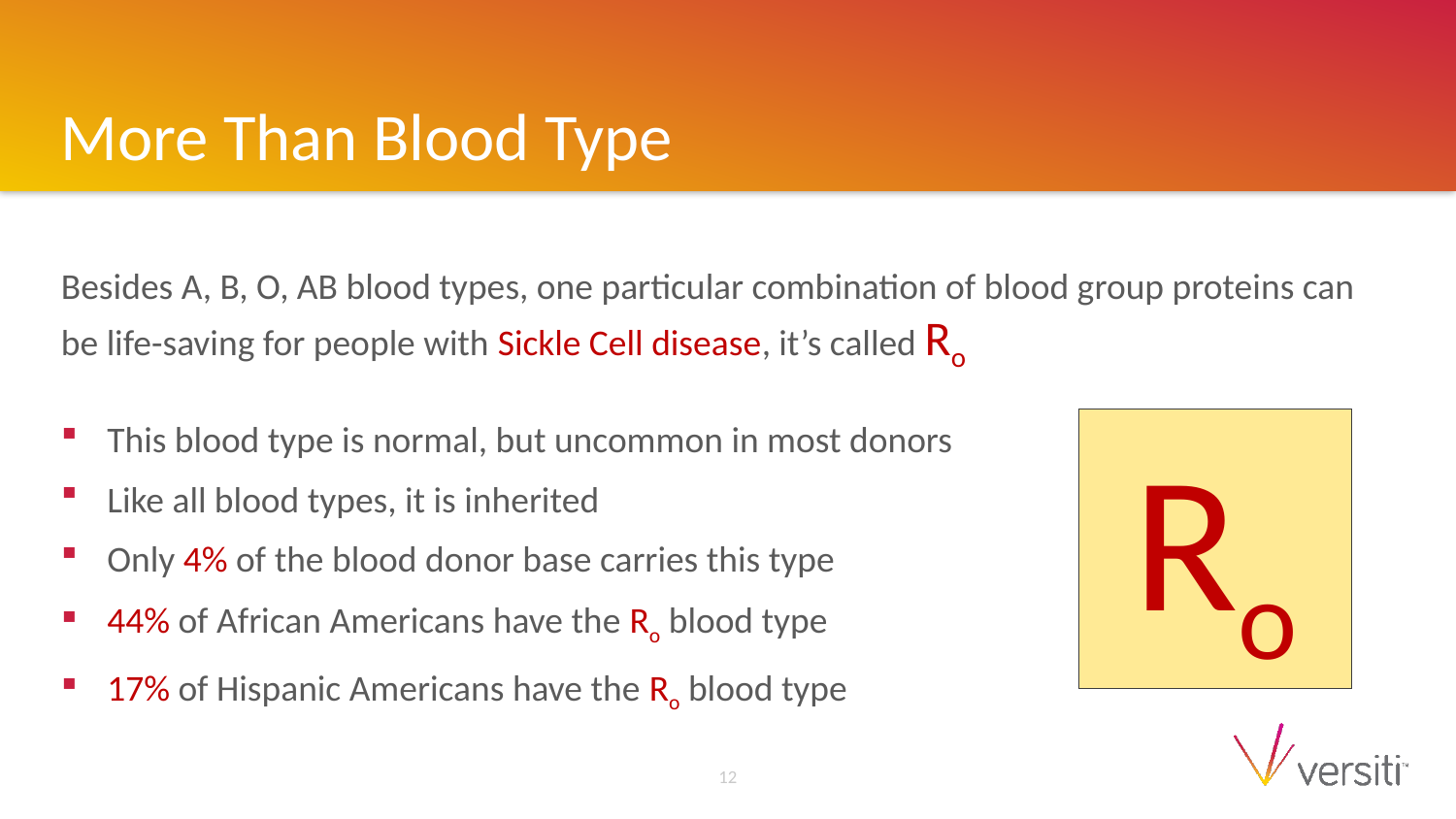

# More Than Blood Type
Besides A, B, O, AB blood types, one particular combination of blood group proteins can be life-saving for people with Sickle Cell disease, it’s called Ro

This blood type is normal, but uncommon in most donors
Like all blood types, it is inherited
Only 4% of the blood donor base carries this type
44% of African Americans have the Ro blood type
17% of Hispanic Americans have the Ro blood type

Ro
12